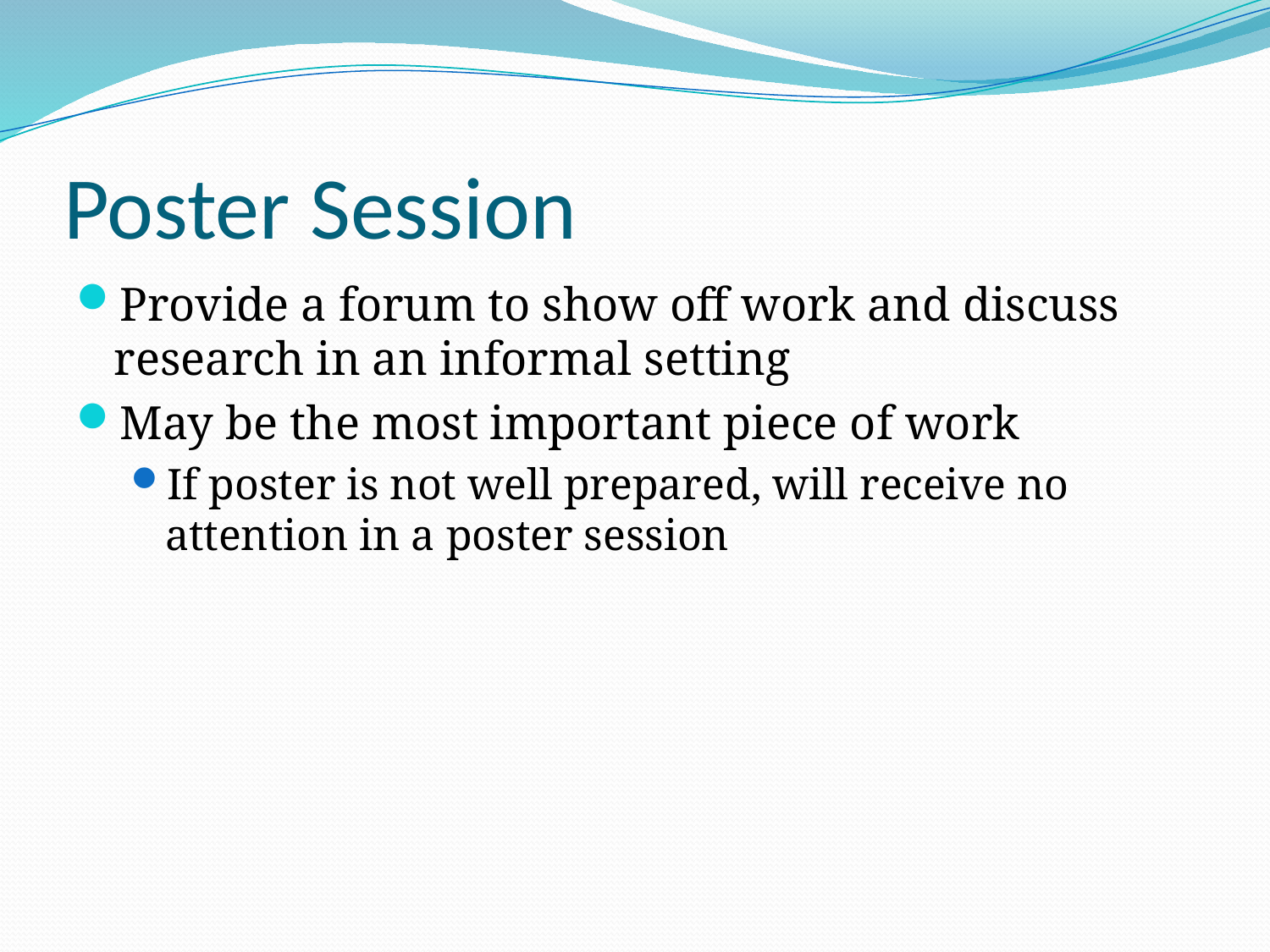

# Poster Session
Provide a forum to show off work and discuss research in an informal setting
May be the most important piece of work
If poster is not well prepared, will receive no attention in a poster session